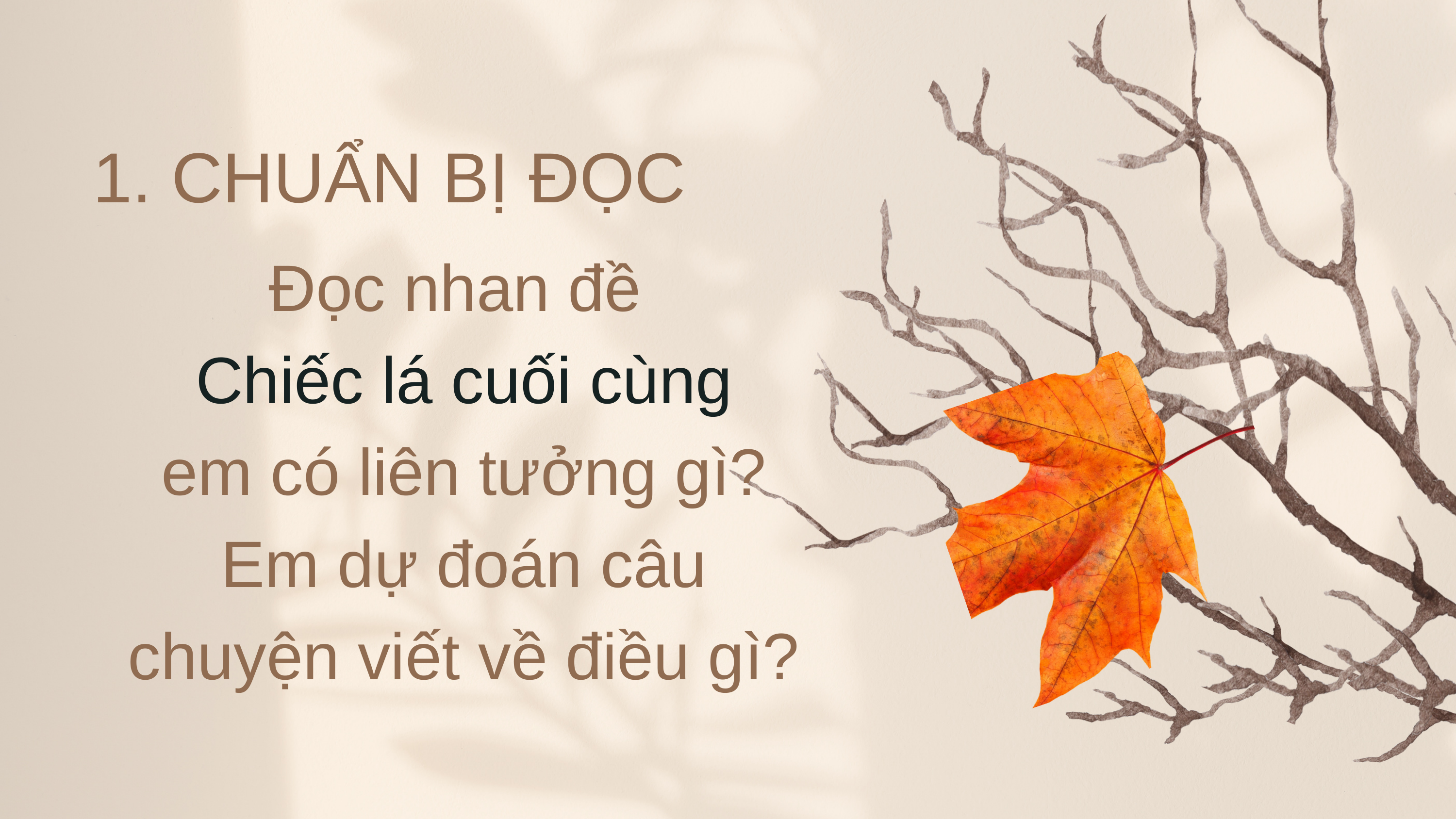

1. CHUẨN BỊ ĐỌC

Đọc nhan đề
Chiếc lá cuối cùng
em có liên tưởng gì? Em dự đoán câu chuyện viết về điều gì?